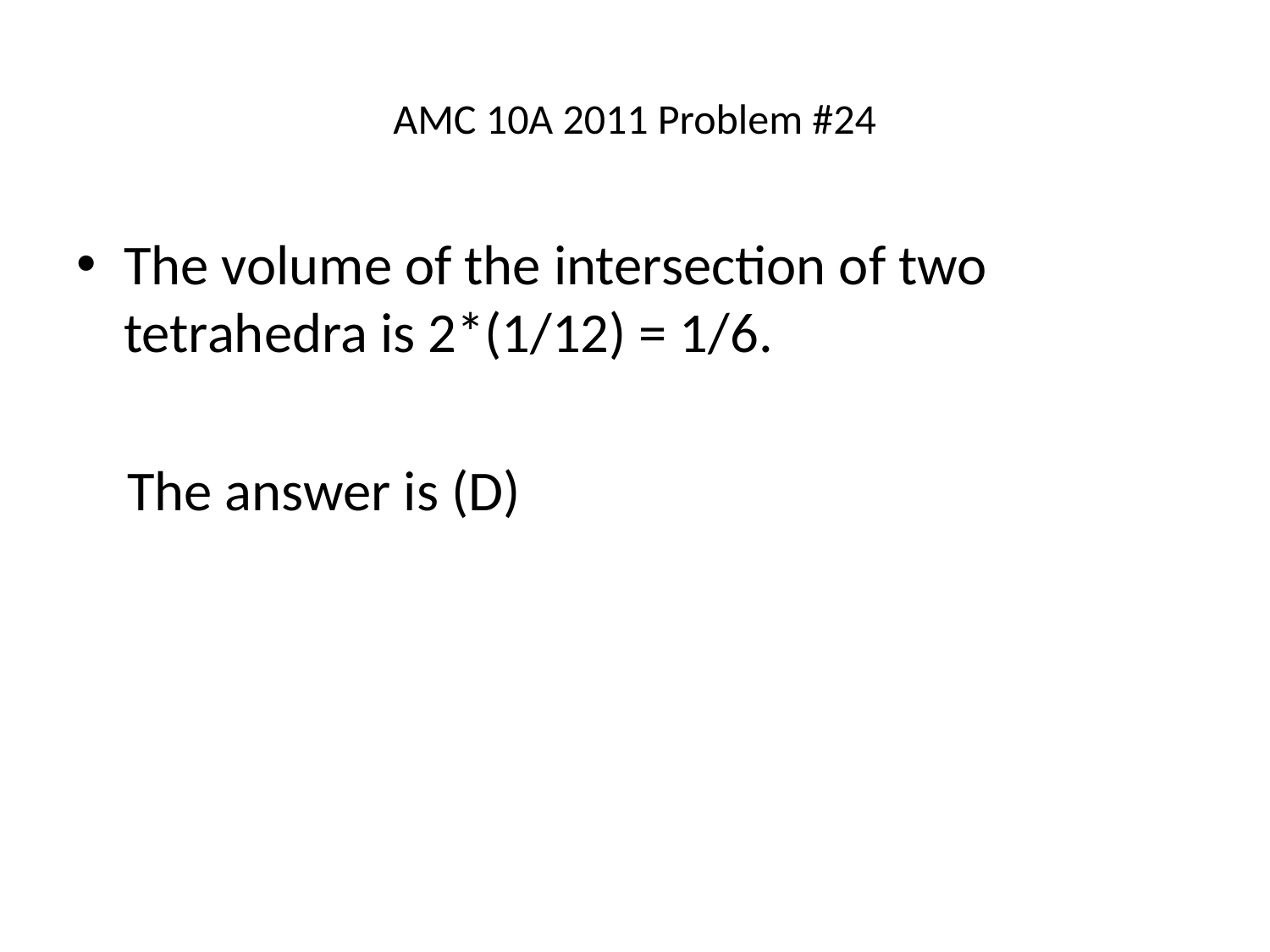

# AMC 10A 2011 Problem #24
The volume of the intersection of two tetrahedra is 2*(1/12) = 1/6.

    The answer is (D)